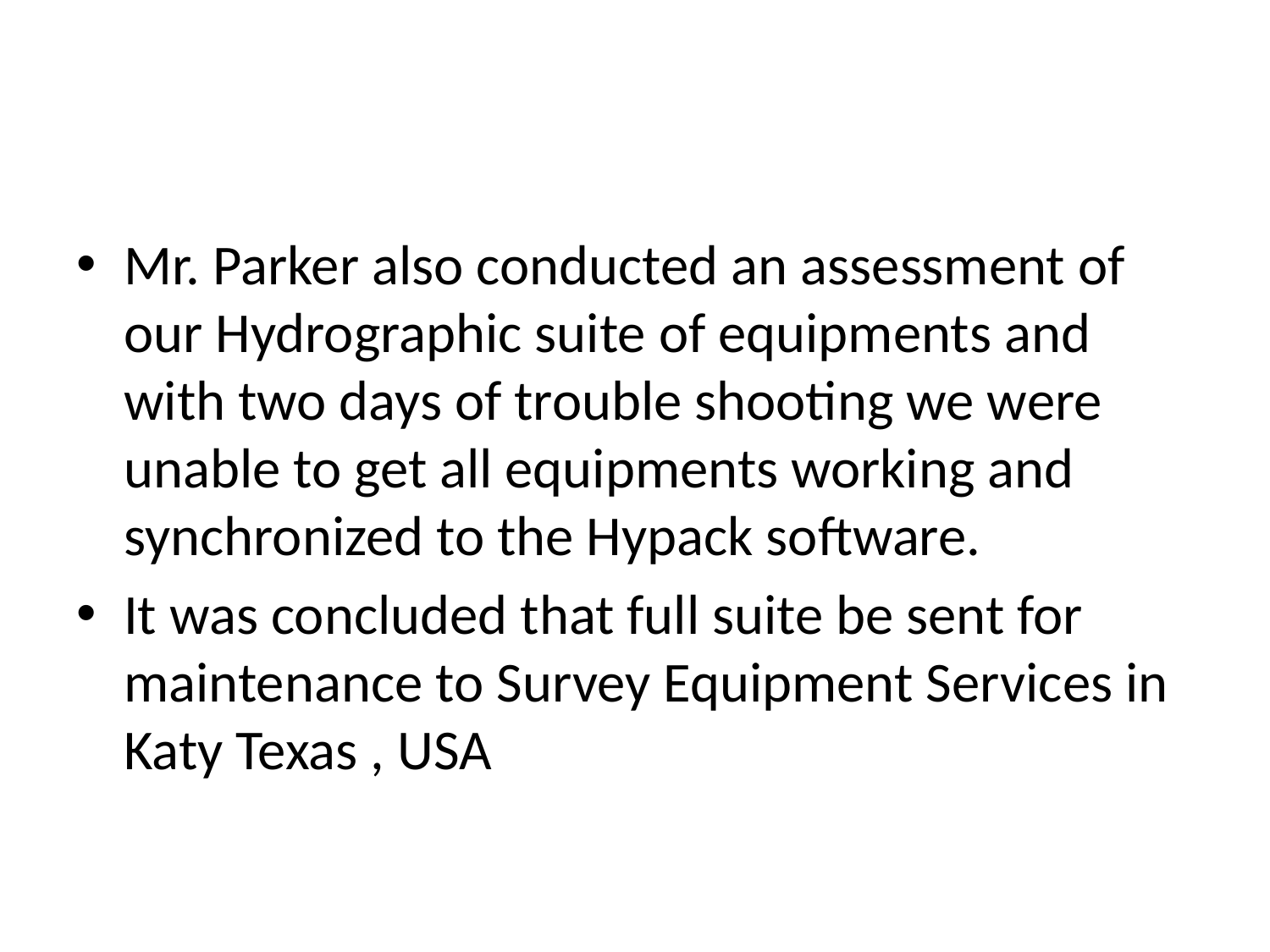

#
Mr. Parker also conducted an assessment of our Hydrographic suite of equipments and with two days of trouble shooting we were unable to get all equipments working and synchronized to the Hypack software.
It was concluded that full suite be sent for maintenance to Survey Equipment Services in Katy Texas , USA